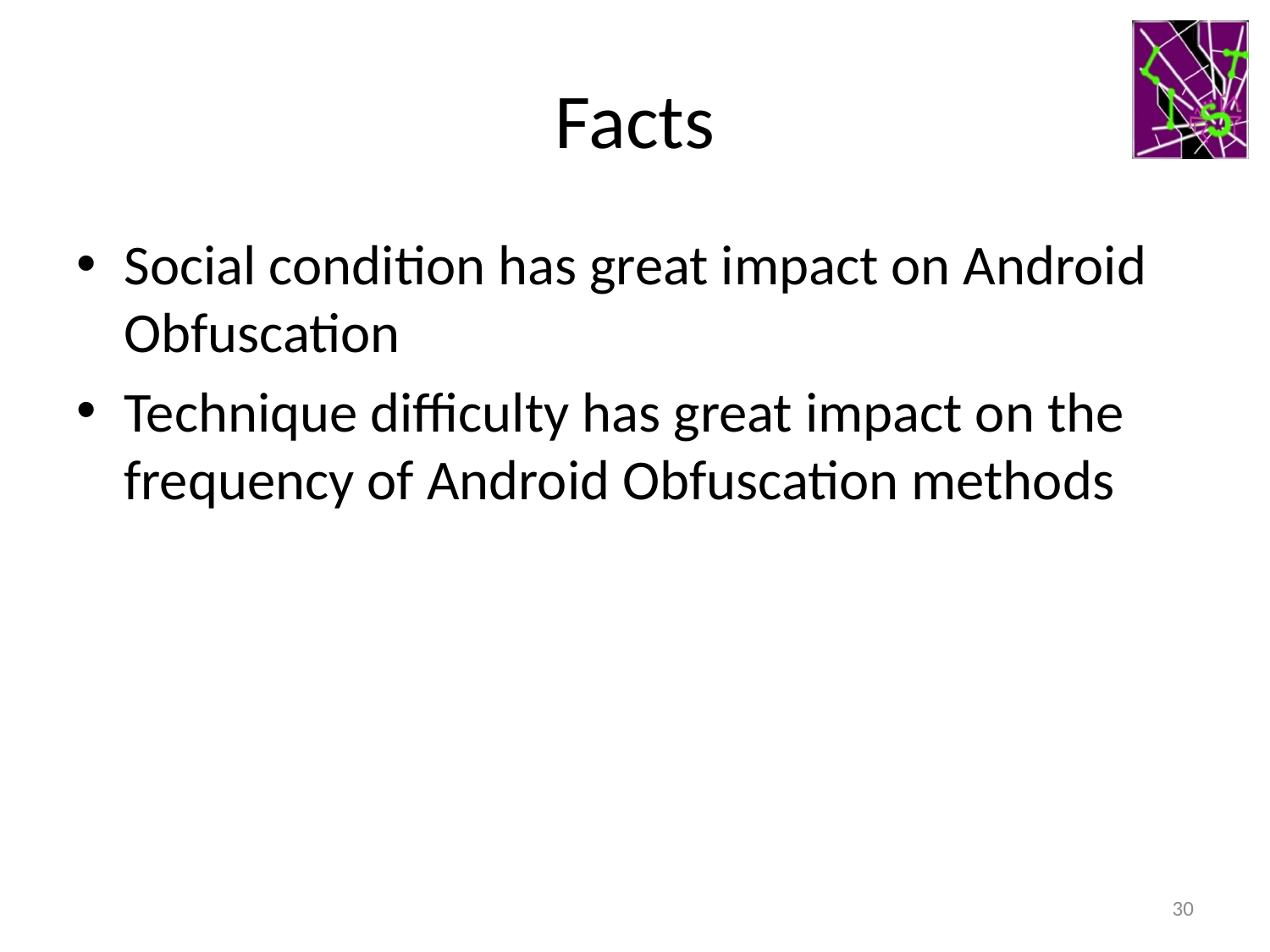

# Facts
Social condition has great impact on Android Obfuscation
Technique difficulty has great impact on the frequency of Android Obfuscation methods
30